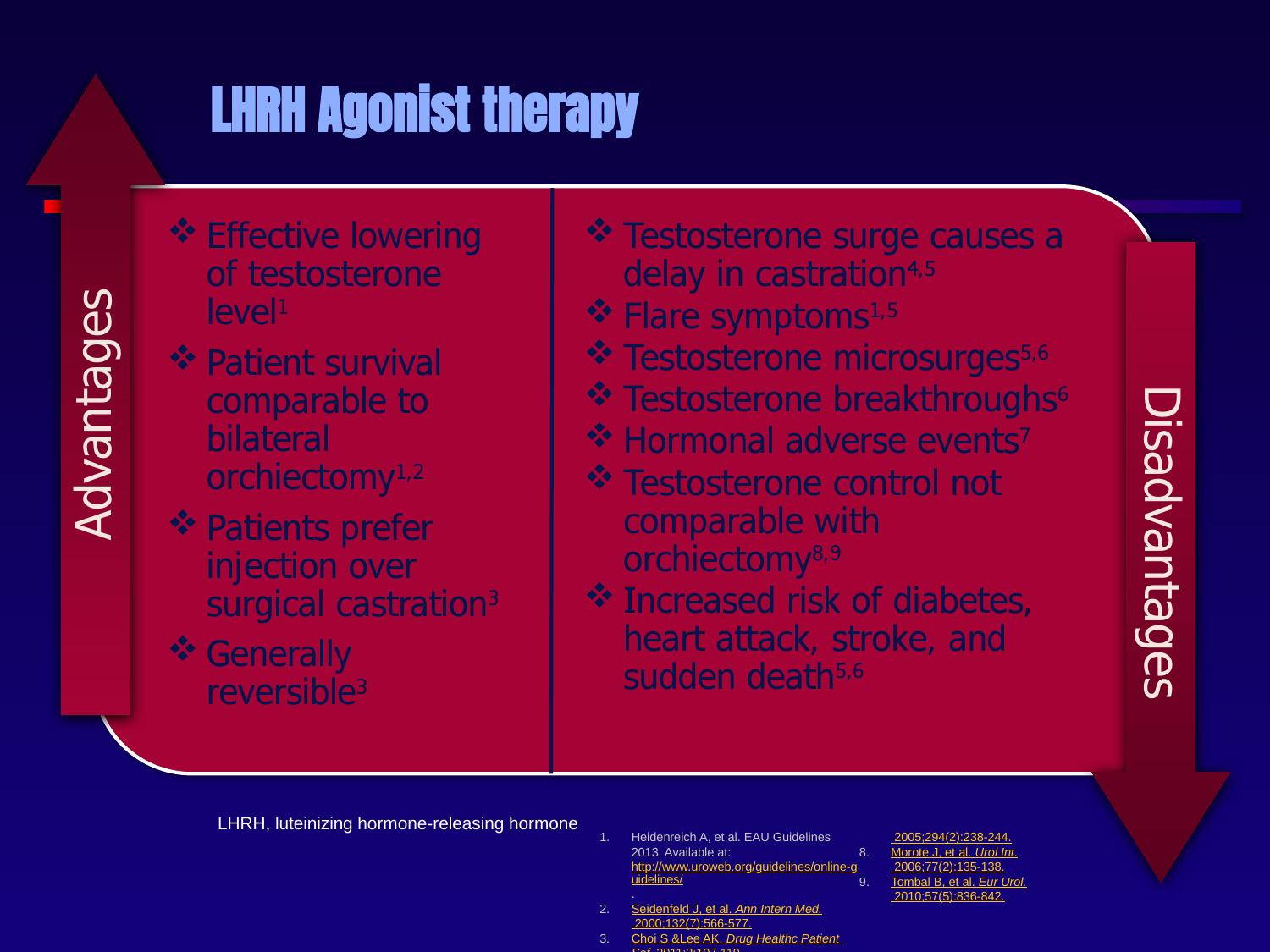

11
# LHRH Agonist therapy

Effective lowering of testosterone level1
Patient survival comparable to bilateral orchiectomy1,2
Patients prefer injection over surgical castration3
Generally reversible3
Testosterone surge causes a delay in castration4,5
Flare symptoms1,5
Testosterone microsurges5,6
Testosterone breakthroughs6
Hormonal adverse events7
Testosterone control not comparable with orchiectomy8,9
Increased risk of diabetes, heart attack, stroke, and sudden death5,6
Advantages
Disadvantages
LHRH, luteinizing hormone-releasing hormone
Heidenreich A, et al. EAU Guidelines 2013. Available at: http://www.uroweb.org/guidelines/online-guidelines/.
Seidenfeld J, et al. Ann Intern Med. 2000;132(7):566-577.
Choi S &Lee AK. Drug Healthc Patient Saf. 2011;3:107-119.
Thompson IM. Rev Urol. 2001;3 Suppl 3:S10-S14.
Van Poppel H, et al. Int J Urol. 2012;19(7):594-601.
Lepor H & Shore ND. Rev Urol. 2012;14(1-2):1-12.
Sharifi N, et al. JAMA. 2005;294(2):238-244.
Morote J, et al. Urol Int. 2006;77(2):135-138.
Tombal B, et al. Eur Urol. 2010;57(5):836-842.